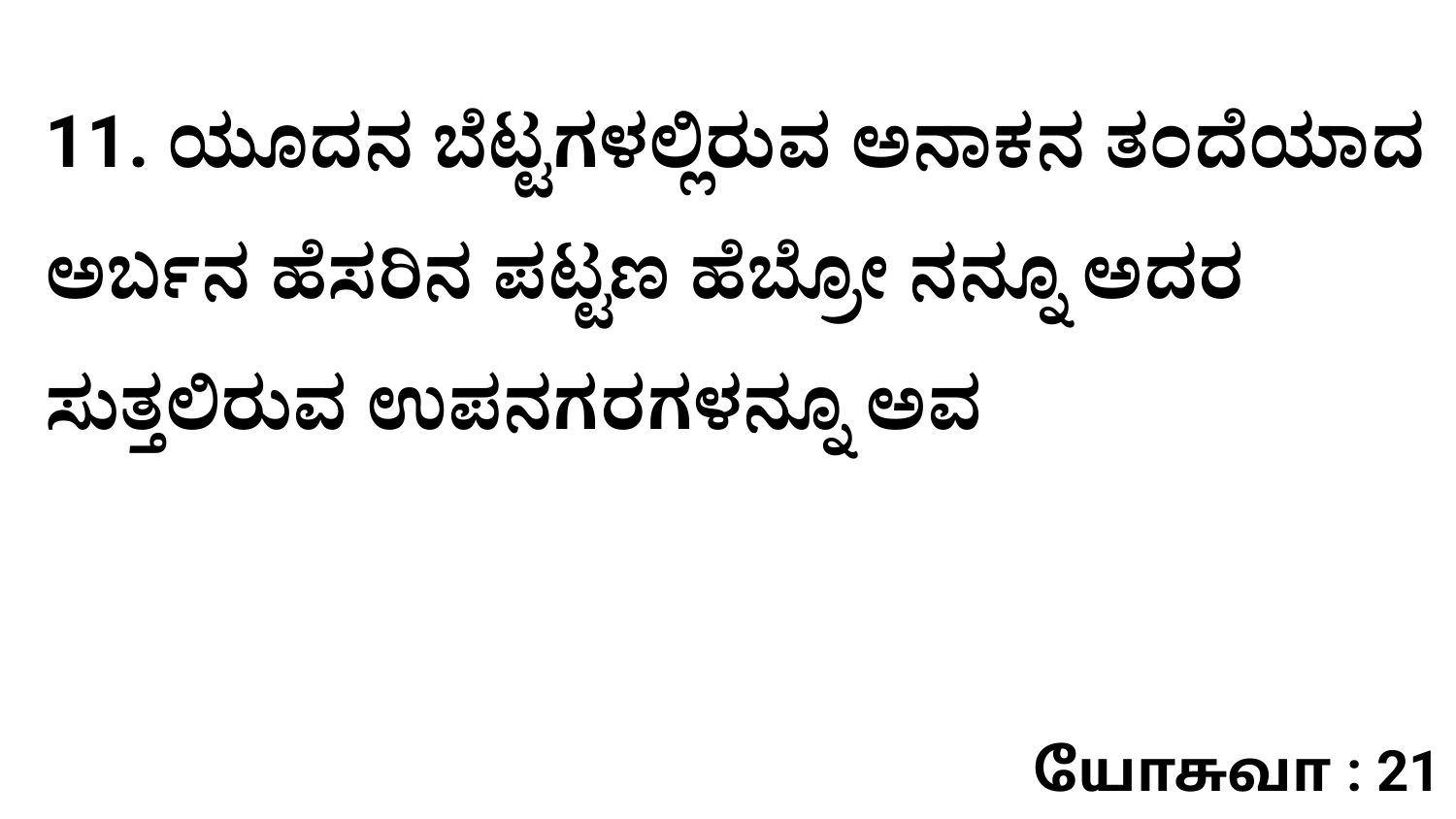

11. ಯೂದನ ಬೆಟ್ಟಗಳಲ್ಲಿರುವ ಅನಾಕನ ತಂದೆಯಾದ ಅರ್ಬನ ಹೆಸರಿನ ಪಟ್ಟಣ ಹೆಬ್ರೋ ನನ್ನೂ ಅದರ ಸುತ್ತಲಿರುವ ಉಪನಗರಗಳನ್ನೂ ಅವ
யோசுவா : 21